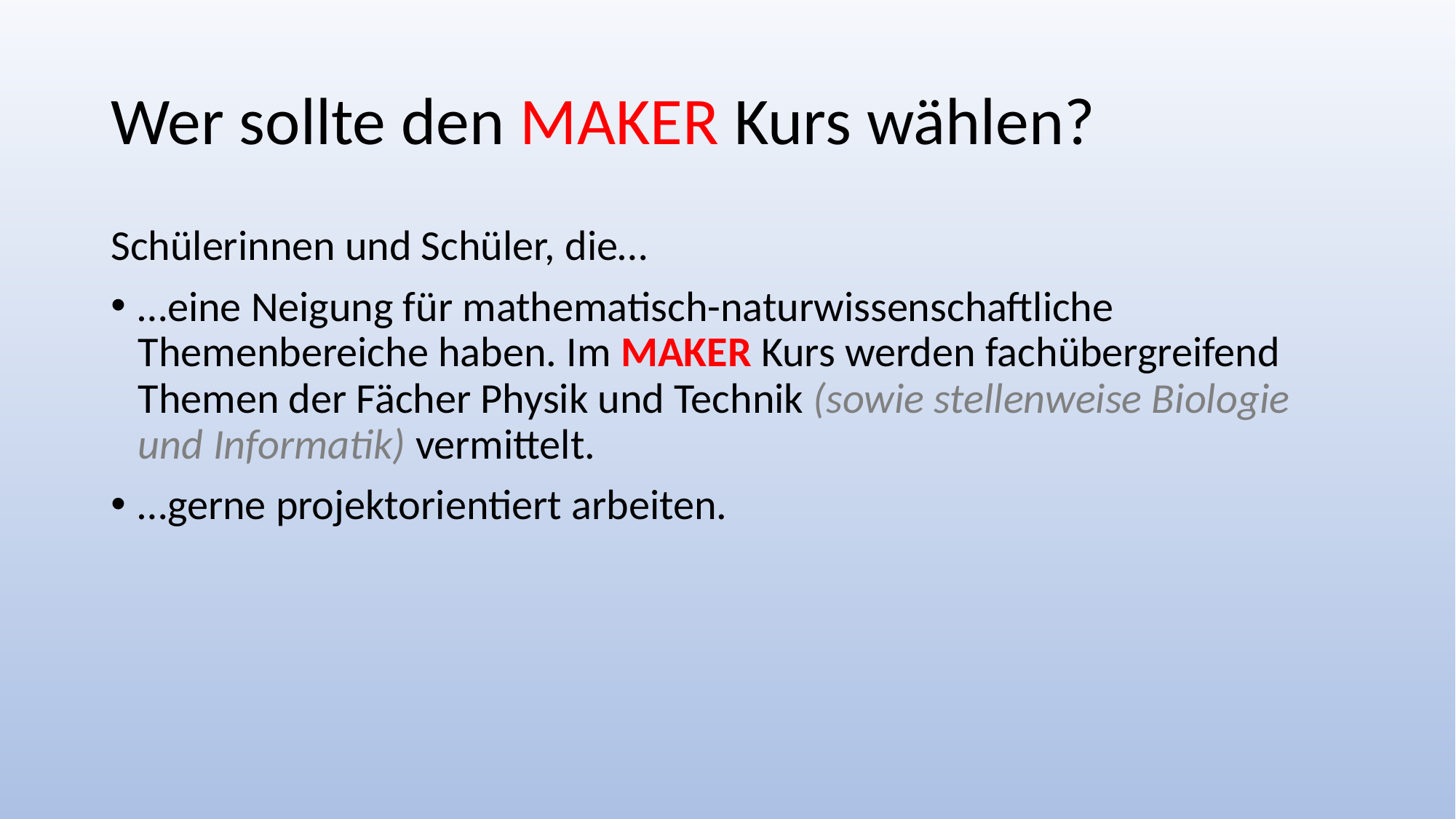

# Wer sollte den MAKER Kurs wählen?
Schülerinnen und Schüler, die…
…eine Neigung für mathematisch-naturwissenschaftliche Themenbereiche haben. Im MAKER Kurs werden fachübergreifend Themen der Fächer Physik und Technik (sowie stellenweise Biologie und Informatik) vermittelt.
…gerne projektorientiert arbeiten.